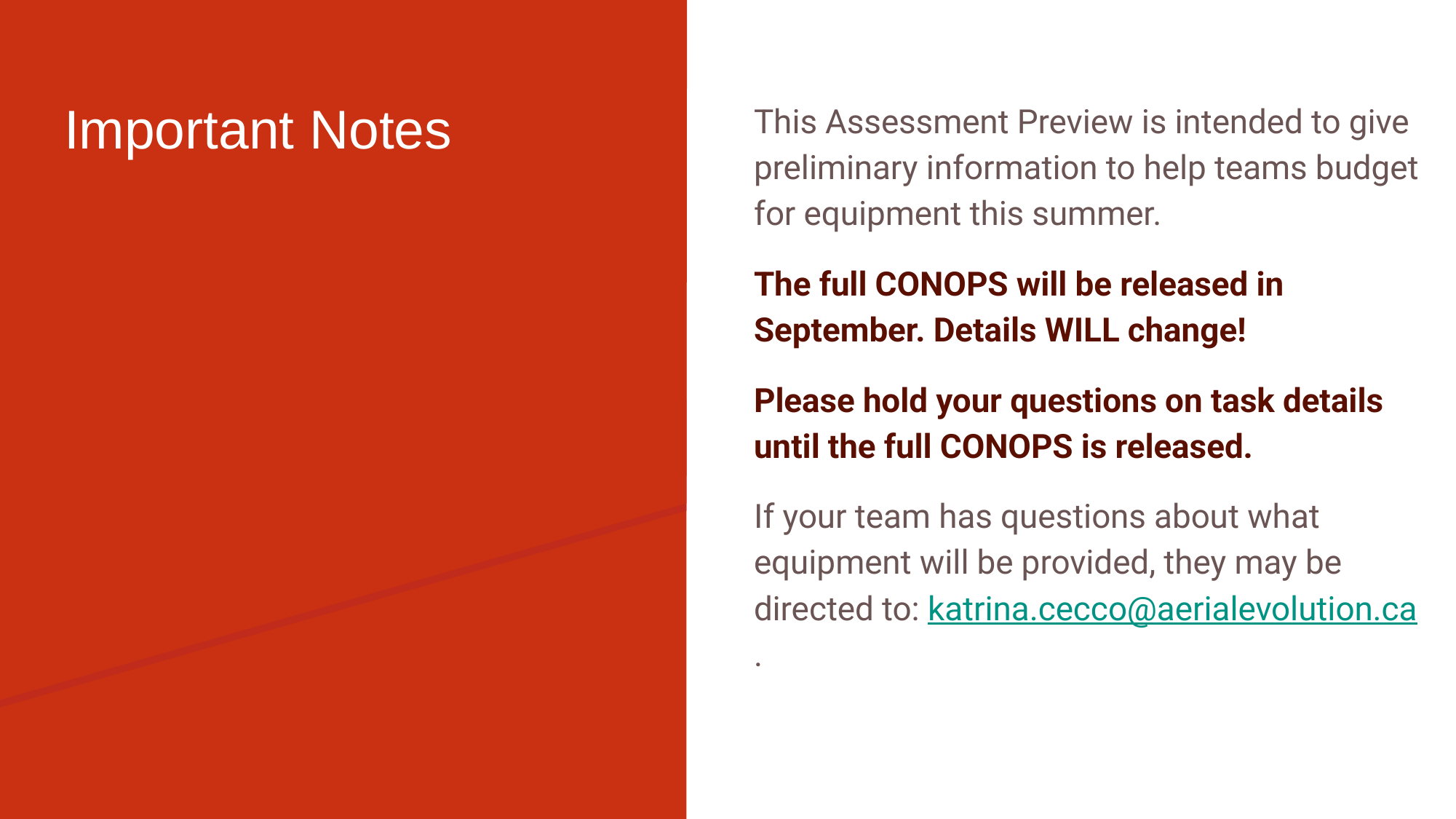

# Important Notes
This Assessment Preview is intended to give preliminary information to help teams budget for equipment this summer.
The full CONOPS will be released in September. Details WILL change!
Please hold your questions on task details until the full CONOPS is released.
If your team has questions about what equipment will be provided, they may be directed to: katrina.cecco@aerialevolution.ca.